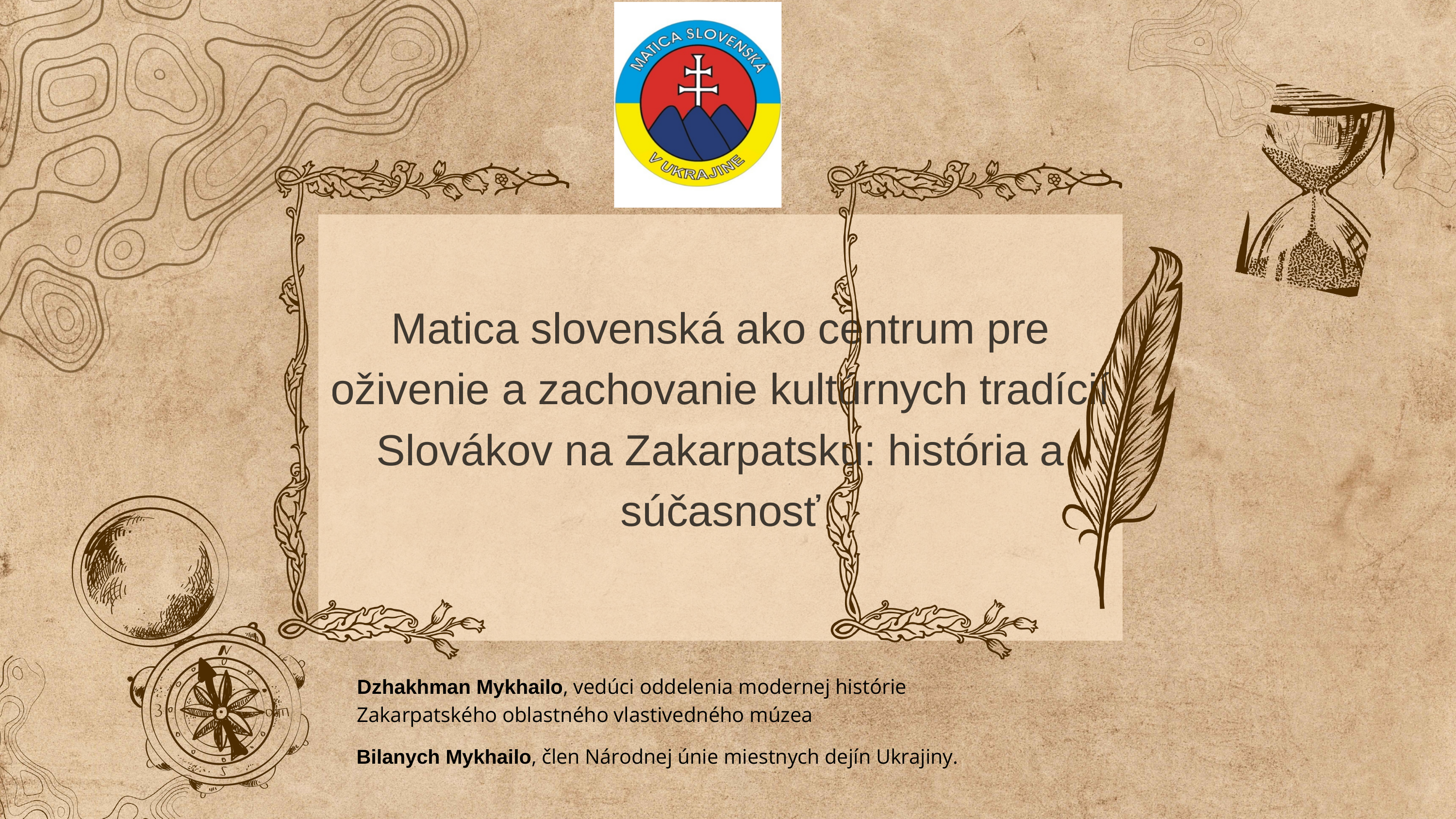

Matica slovenská ako centrum pre oživenie a zachovanie kultúrnych tradícií Slovákov na Zakarpatsku: história a súčasnosť

Dzhakhman Mykhailo, vedúci oddelenia modernej histórie
Zakarpatského oblastného vlastivedného múzea

Bilanych Mykhailo, člen Národnej únie miestnych dejín Ukrajiny.